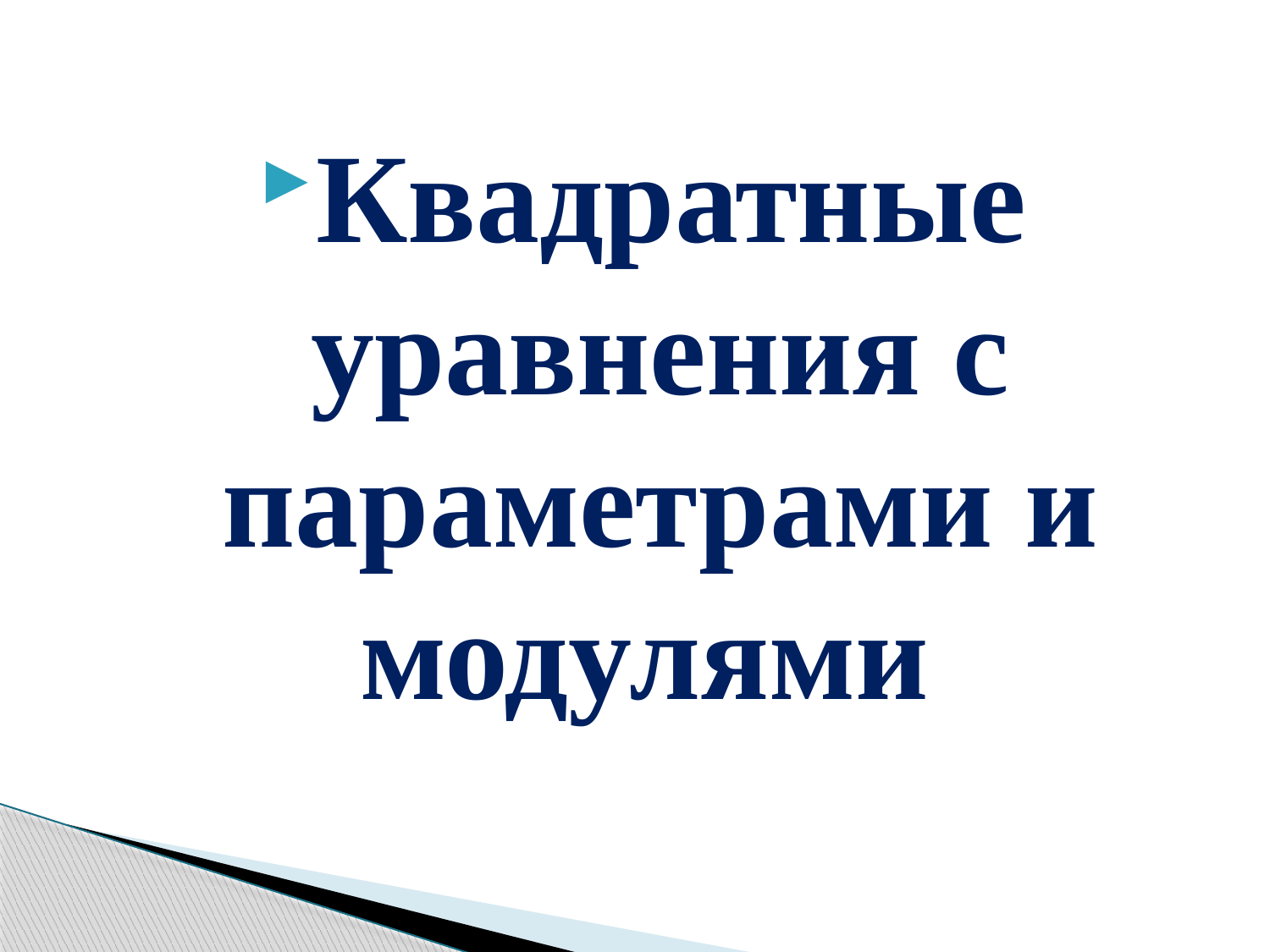

#
Квадратные уравнения с параметрами и модулями